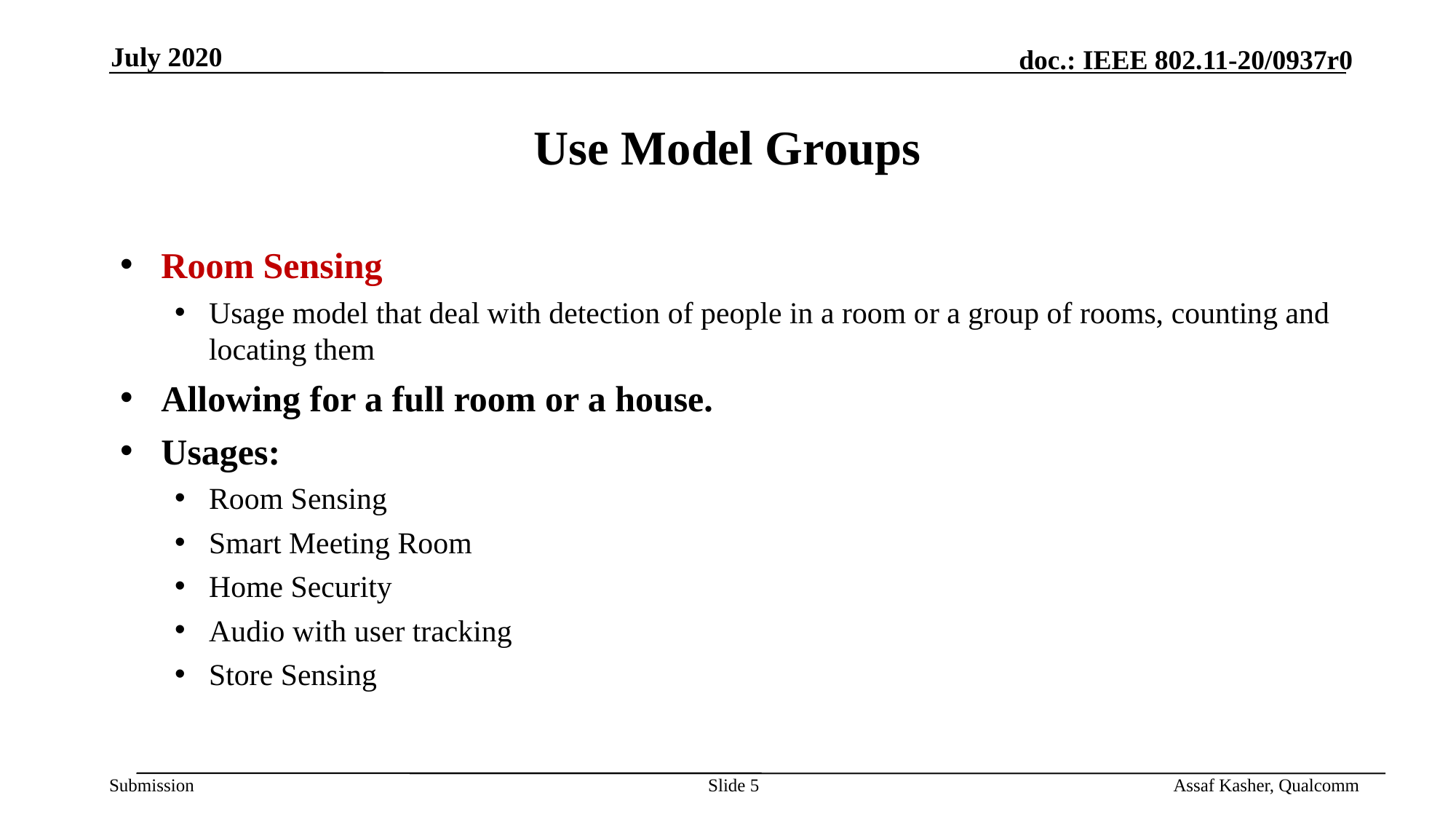

July 2020
# Use Model Groups
Room Sensing
Usage model that deal with detection of people in a room or a group of rooms, counting and locating them
Allowing for a full room or a house.
Usages:
Room Sensing
Smart Meeting Room
Home Security
Audio with user tracking
Store Sensing
Slide 5
Assaf Kasher, Qualcomm